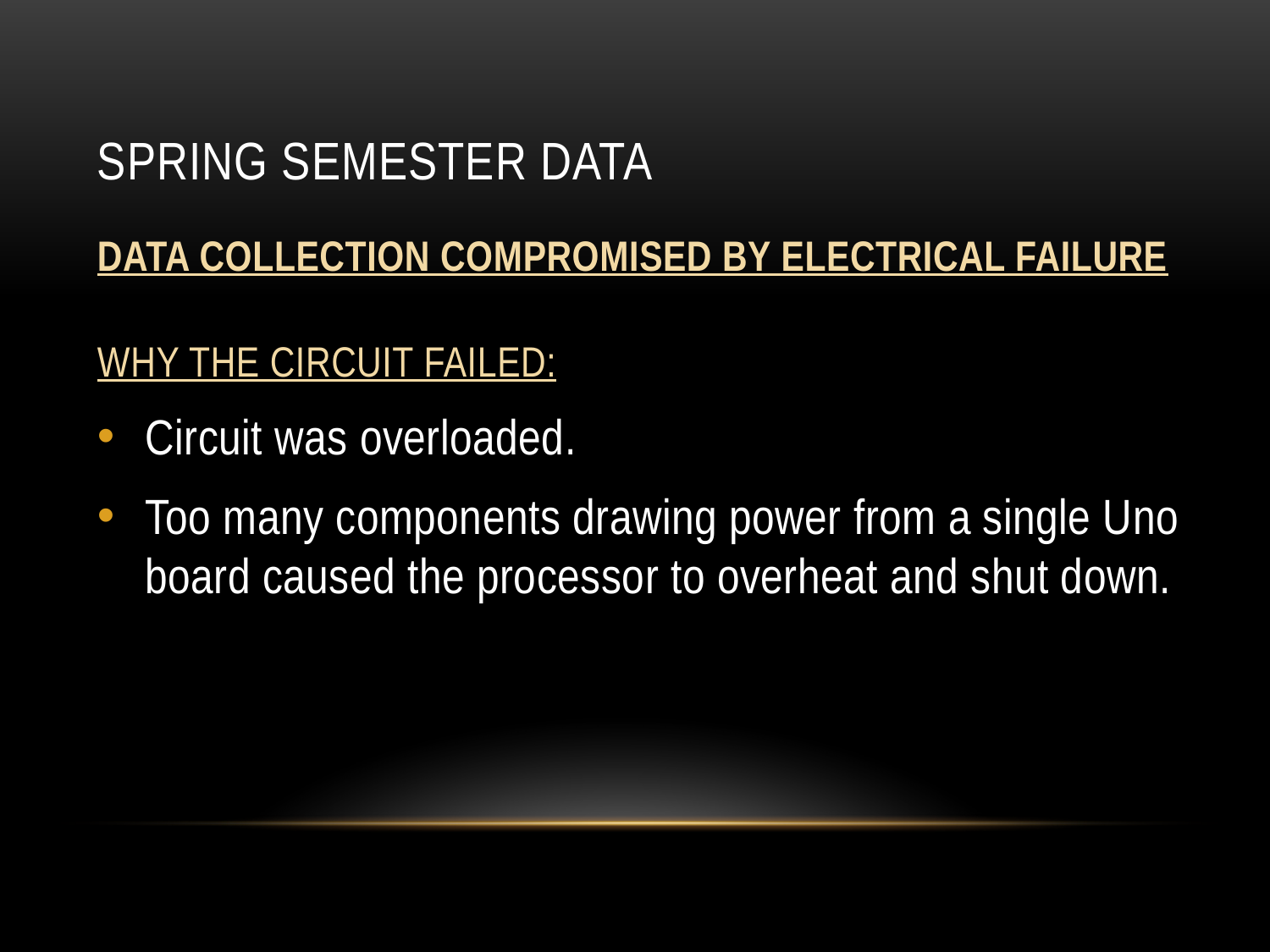

# Spring semester data
DATA COLLECTION COMPROMISED BY ELECTRICAL FAILURE

WHY THE CIRCUIT FAILED:
Circuit was overloaded.
Too many components drawing power from a single Uno board caused the processor to overheat and shut down.